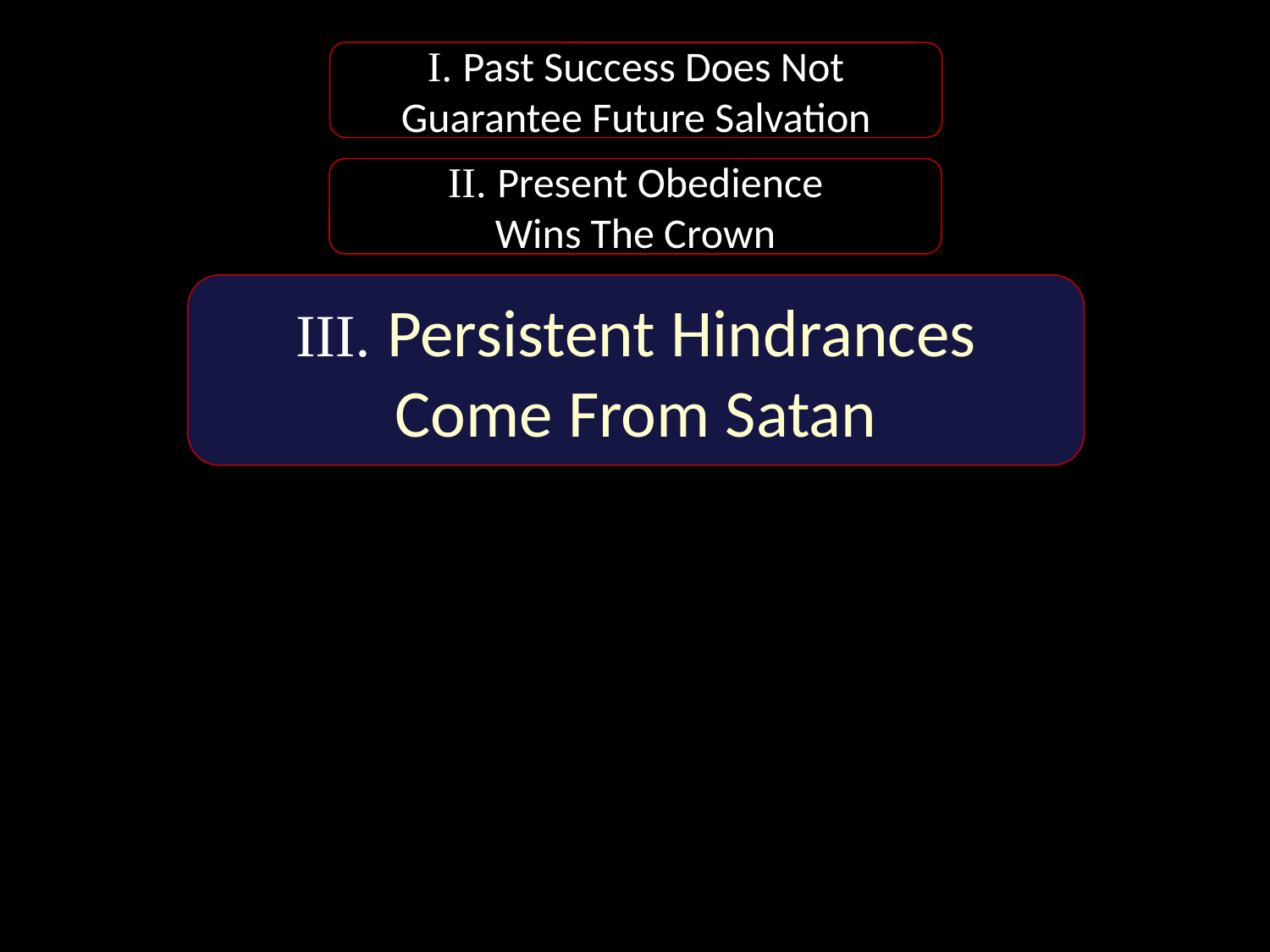

I. Past Success Does Not
Guarantee Future Salvation

II. Present Obedience
Wins The Crown
III. Persistent Hindrances Come From Satan